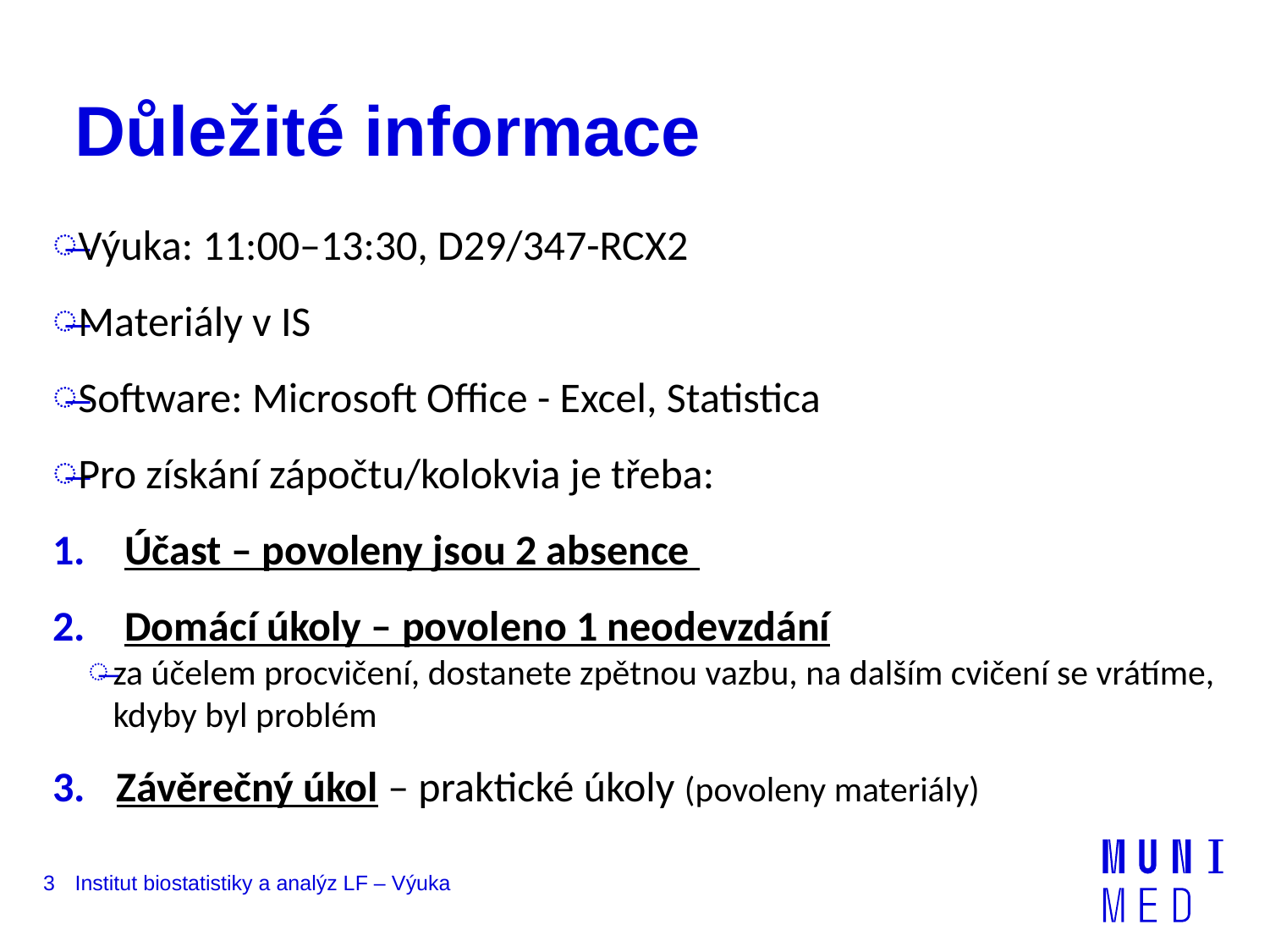

# Důležité informace
Výuka: 11:00–13:30, D29/347-RCX2
Materiály v IS
Software: Microsoft Office - Excel, Statistica
Pro získání zápočtu/kolokvia je třeba:
Účast – povoleny jsou 2 absence
Domácí úkoly – povoleno 1 neodevzdání
za účelem procvičení, dostanete zpětnou vazbu, na dalším cvičení se vrátíme, kdyby byl problém
Závěrečný úkol – praktické úkoly (povoleny materiály)

3
Institut biostatistiky a analýz LF – Výuka